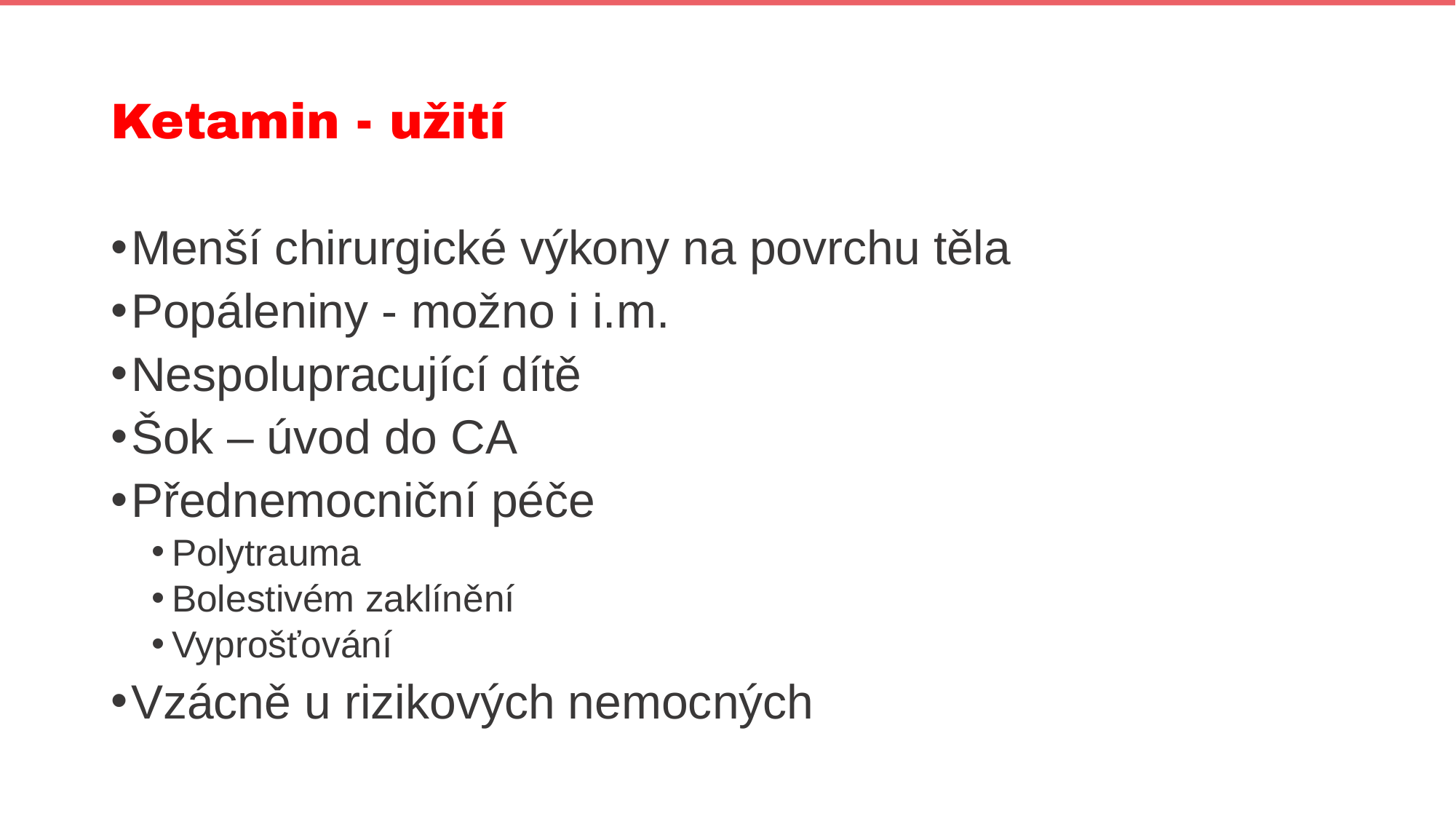

# Ketamin - užití
Menší chirurgické výkony na povrchu těla
Popáleniny - možno i i.m.
Nespolupracující dítě
Šok – úvod do CA
Přednemocniční péče
Polytrauma
Bolestivém zaklínění
Vyprošťování
Vzácně u rizikových nemocných